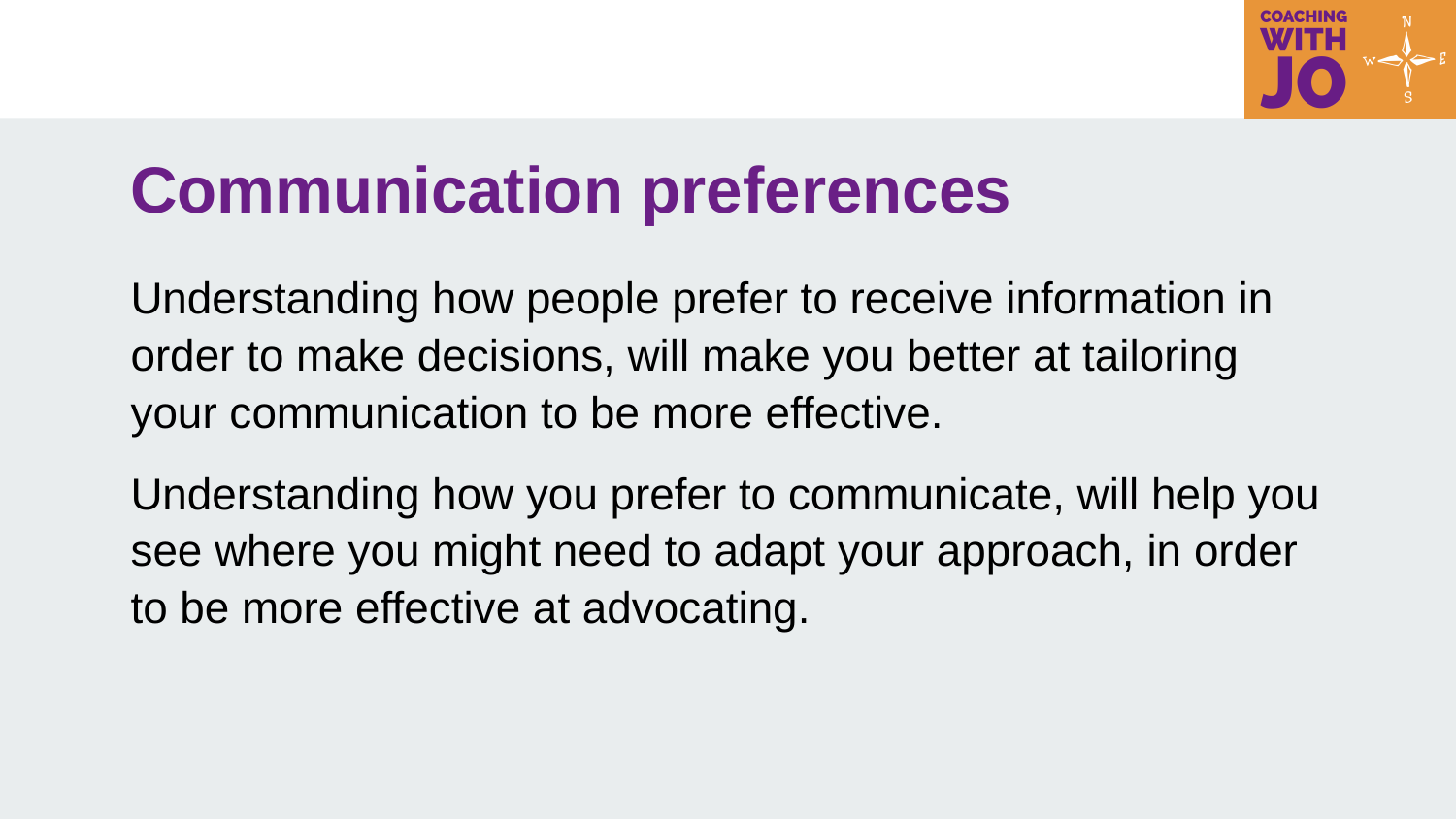

# Communication preferences
Understanding how people prefer to receive information in order to make decisions, will make you better at tailoring your communication to be more effective.
Understanding how you prefer to communicate, will help you see where you might need to adapt your approach, in order to be more effective at advocating.